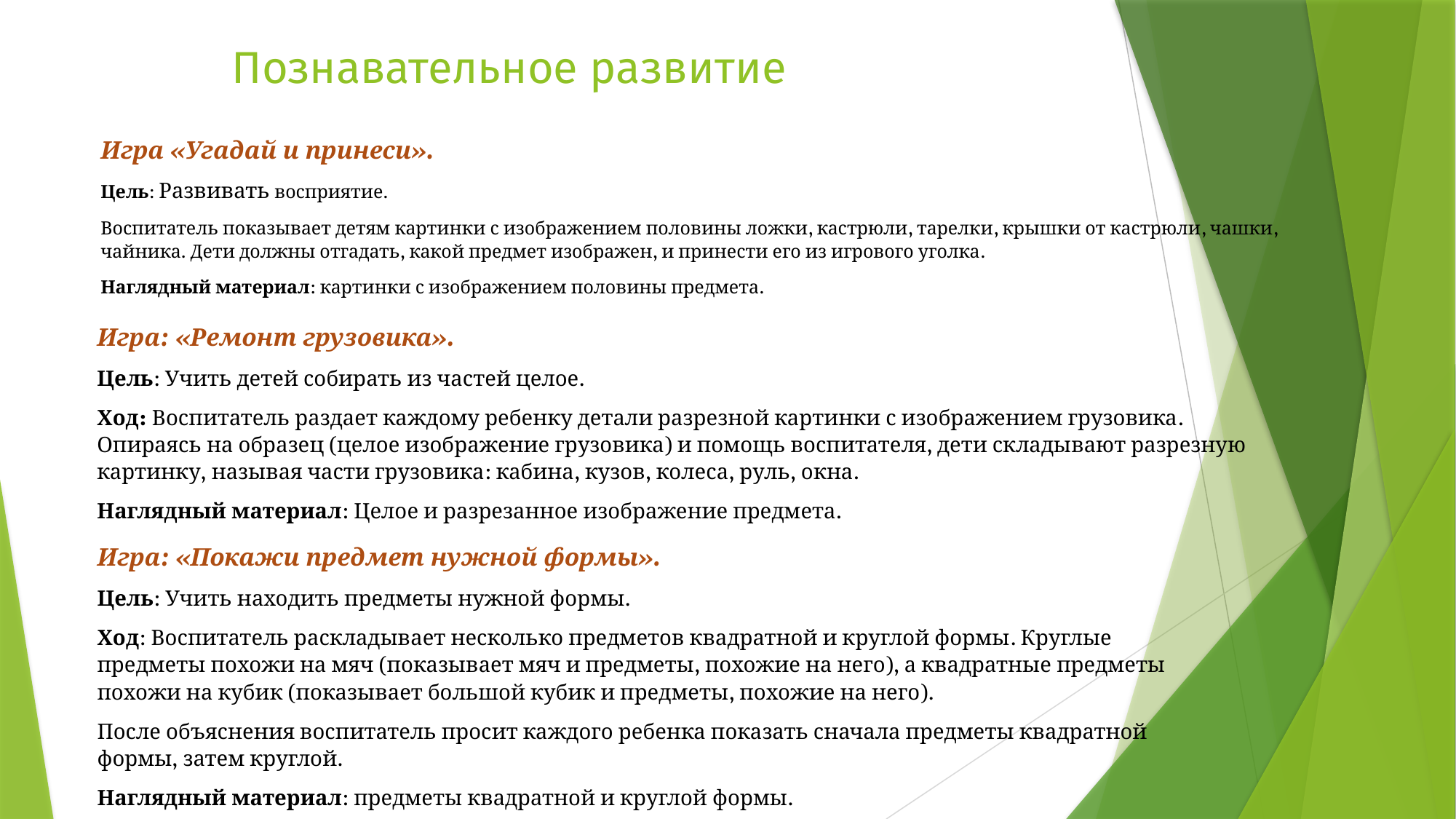

Познавательное развитие

Игра «Угадай и принеси».
Цель: Развивать восприятие.
Воспитатель показывает детям картинки с изображением половины ложки, кастрюли, тарелки, крышки от кастрюли, чашки, чайника. Дети должны отгадать, какой предмет изображен, и принести его из игрового уголка.
Наглядный материал: картинки с изображением половины предмета.
Игра: «Ремонт грузовика».
Цель: Учить детей собирать из частей целое.
Ход: Воспитатель раздает каждому ребенку детали разрезной картинки с изображением грузовика. Опираясь на образец (целое изображение грузовика) и помощь воспитателя, дети складывают разрезную картинку, называя части грузовика: кабина, кузов, колеса, руль, окна.
Наглядный материал: Целое и разрезанное изображение предмета.
Игра: «Покажи предмет нужной формы».
Цель: Учить находить предметы нужной формы.
Ход: Воспитатель раскладывает несколько предметов квадратной и круглой формы. Круглые предметы похожи на мяч (показывает мяч и предметы, похожие на него), а квадратные предметы похожи на кубик (показывает большой кубик и предметы, похожие на него).
После объяснения воспитатель просит каждого ребенка показать сначала предметы квадратной формы, затем круглой.
Наглядный материал: предметы квадратной и круглой формы.